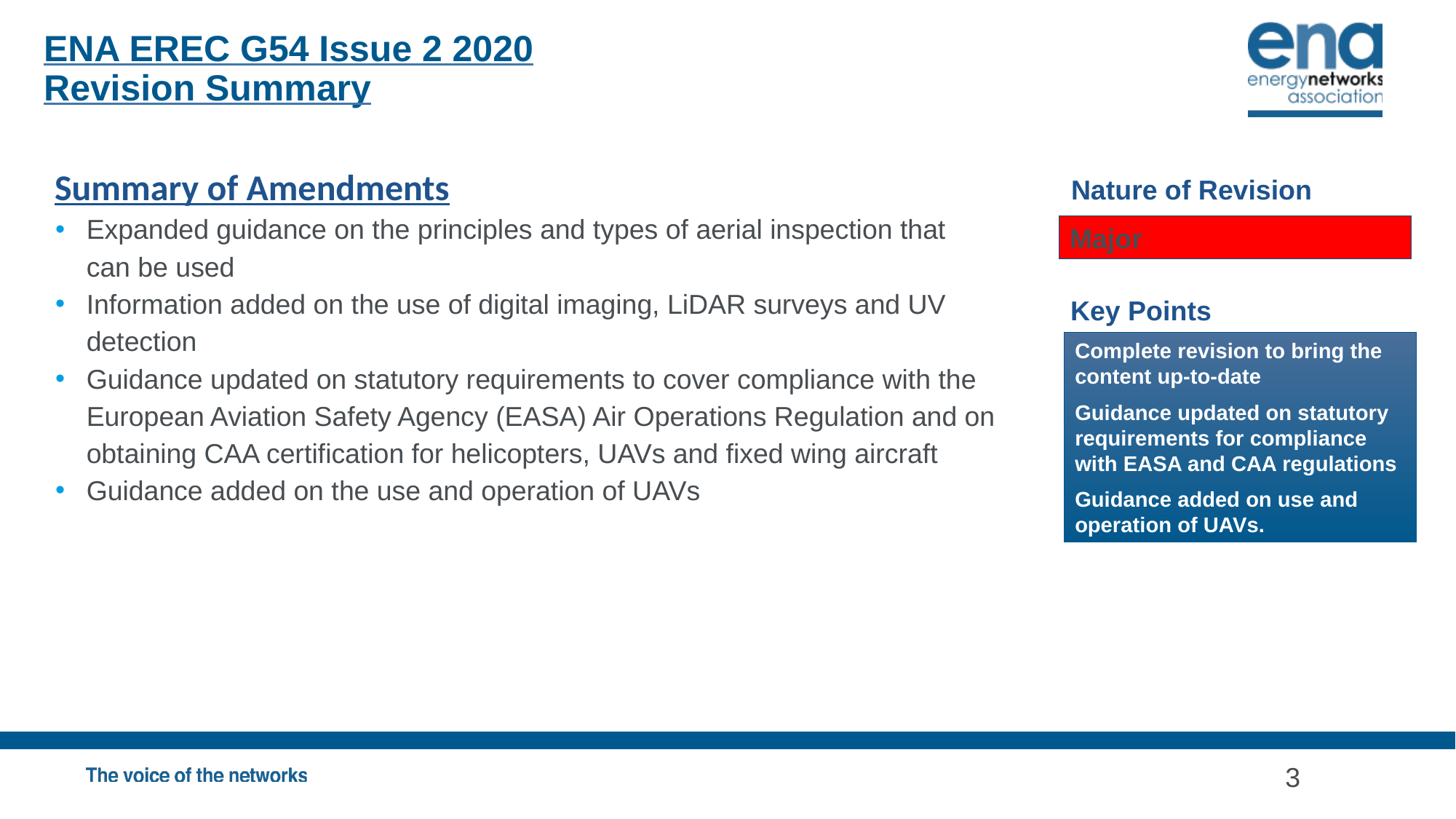

ENA EREC G54 Issue 2 2020
Revision Summary
Summary of Amendments
Expanded guidance on the principles and types of aerial inspection that can be used
Information added on the use of digital imaging, LiDAR surveys and UV detection
Guidance updated on statutory requirements to cover compliance with the European Aviation Safety Agency (EASA) Air Operations Regulation and on obtaining CAA certification for helicopters, UAVs and fixed wing aircraft
Guidance added on the use and operation of UAVs
Nature of Revision
Major
Key Points
Complete revision to bring the content up-to-date
Guidance updated on statutory requirements for compliance with EASA and CAA regulations
Guidance added on use and operation of UAVs.
3